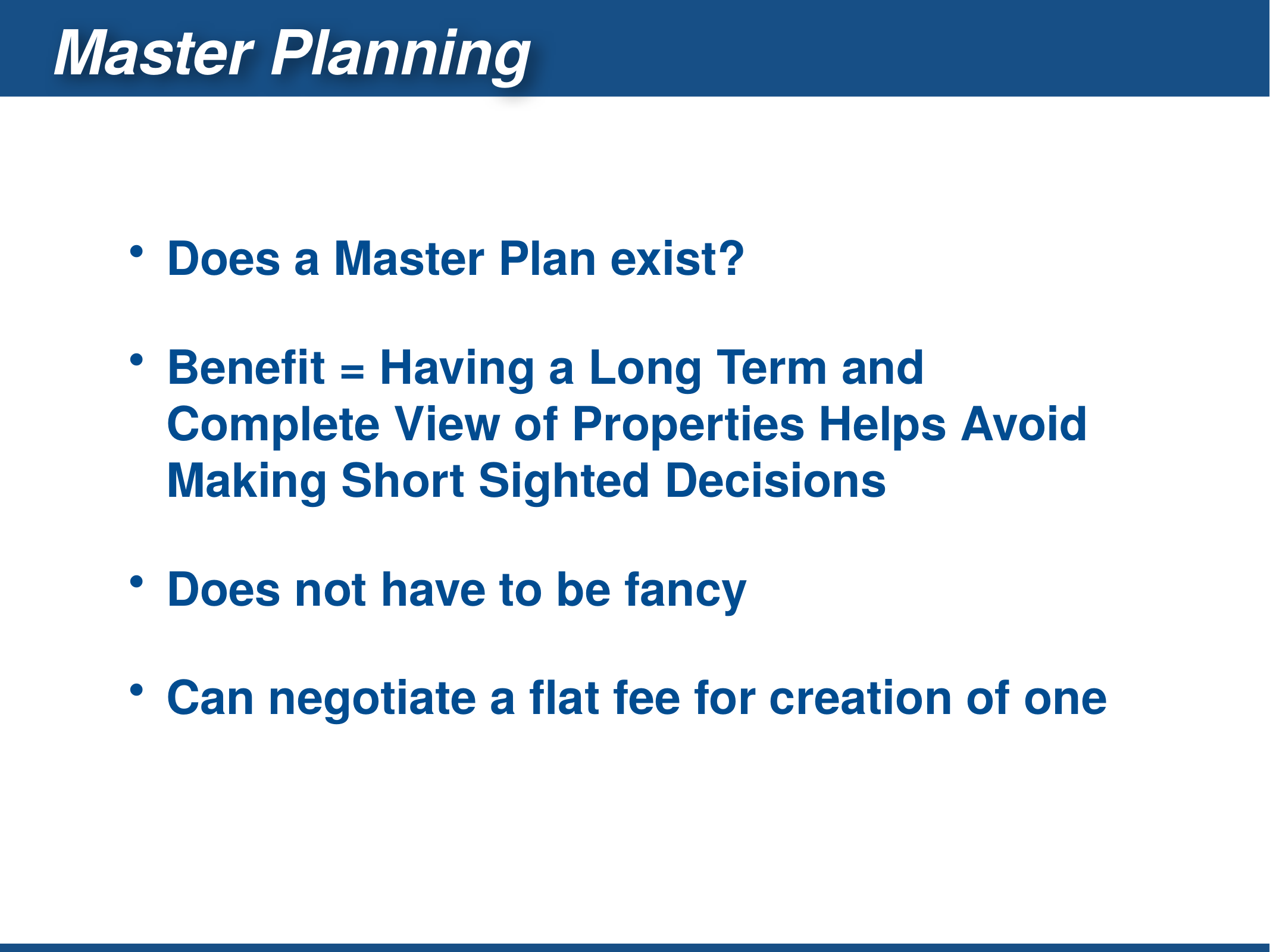

Master Planning
Does a Master Plan exist?
Benefit = Having a Long Term and Complete View of Properties Helps Avoid Making Short Sighted Decisions
Does not have to be fancy
Can negotiate a flat fee for creation of one